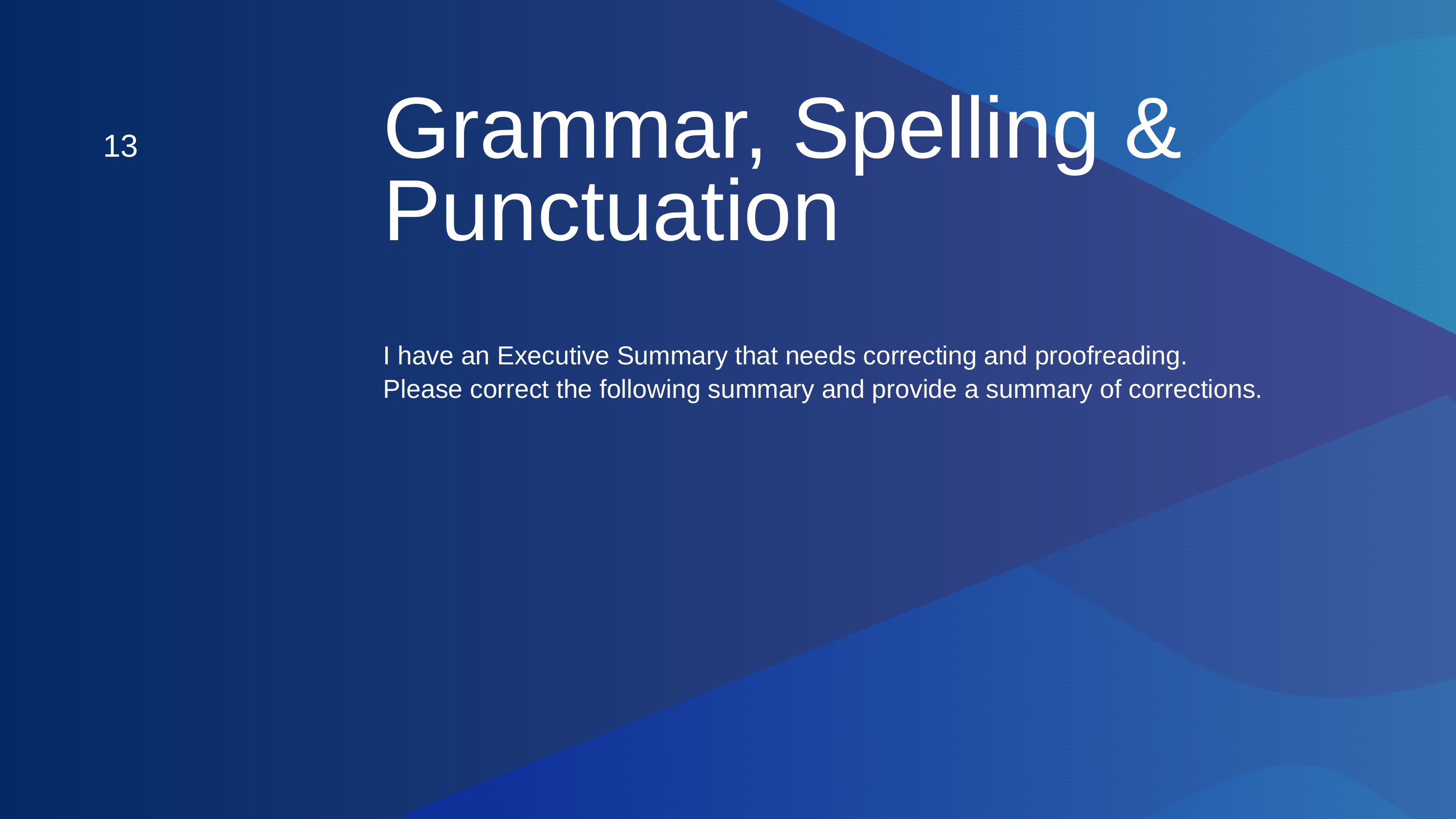

Grammar, Spelling & Punctuation
13
I have an Executive Summary that needs correcting and proofreading.
Please correct the following summary and provide a summary of corrections.